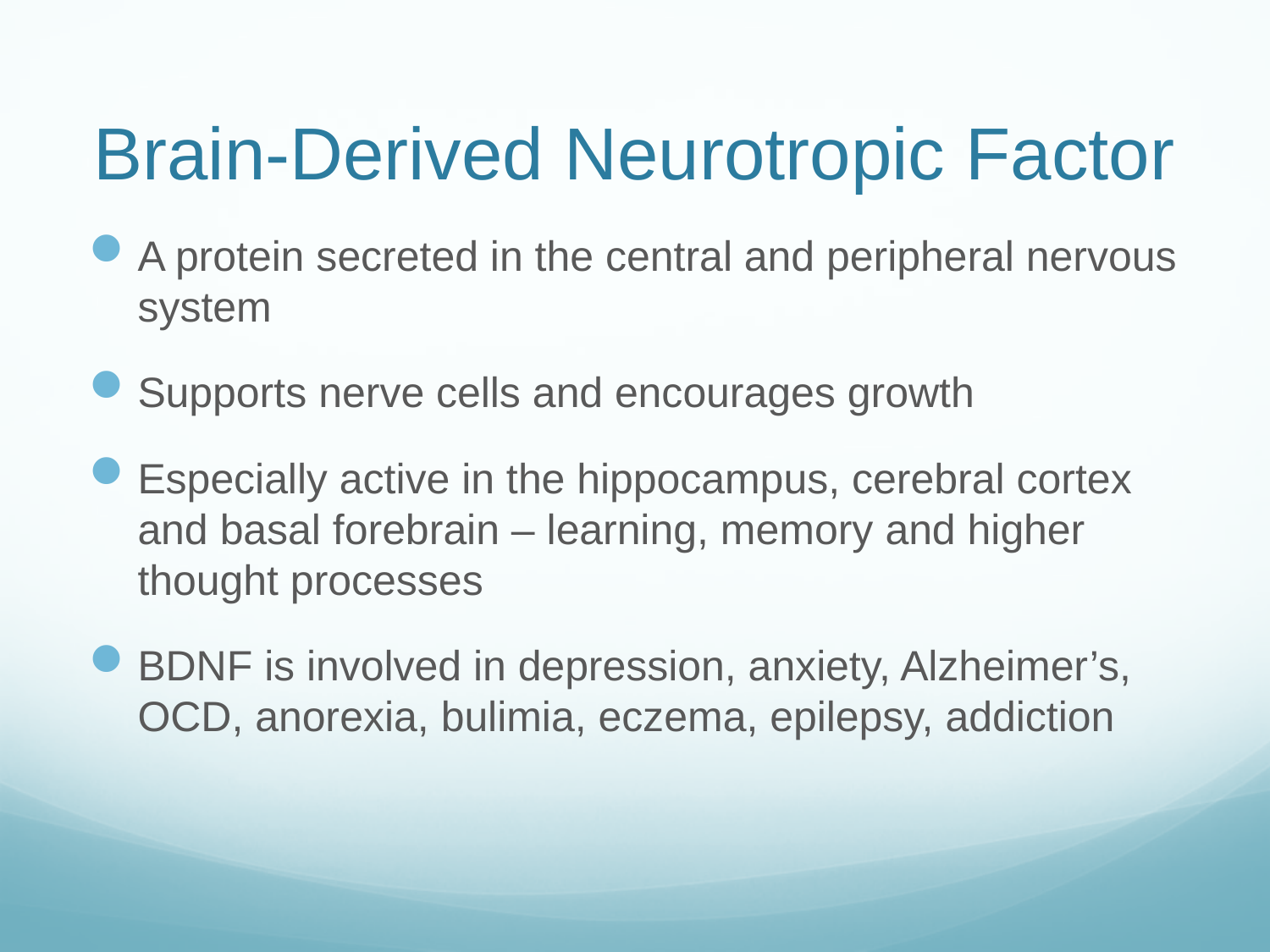

# Brain-Derived Neurotropic Factor
A protein secreted in the central and peripheral nervous system
Supports nerve cells and encourages growth
Especially active in the hippocampus, cerebral cortex and basal forebrain – learning, memory and higher thought processes
BDNF is involved in depression, anxiety, Alzheimer’s, OCD, anorexia, bulimia, eczema, epilepsy, addiction